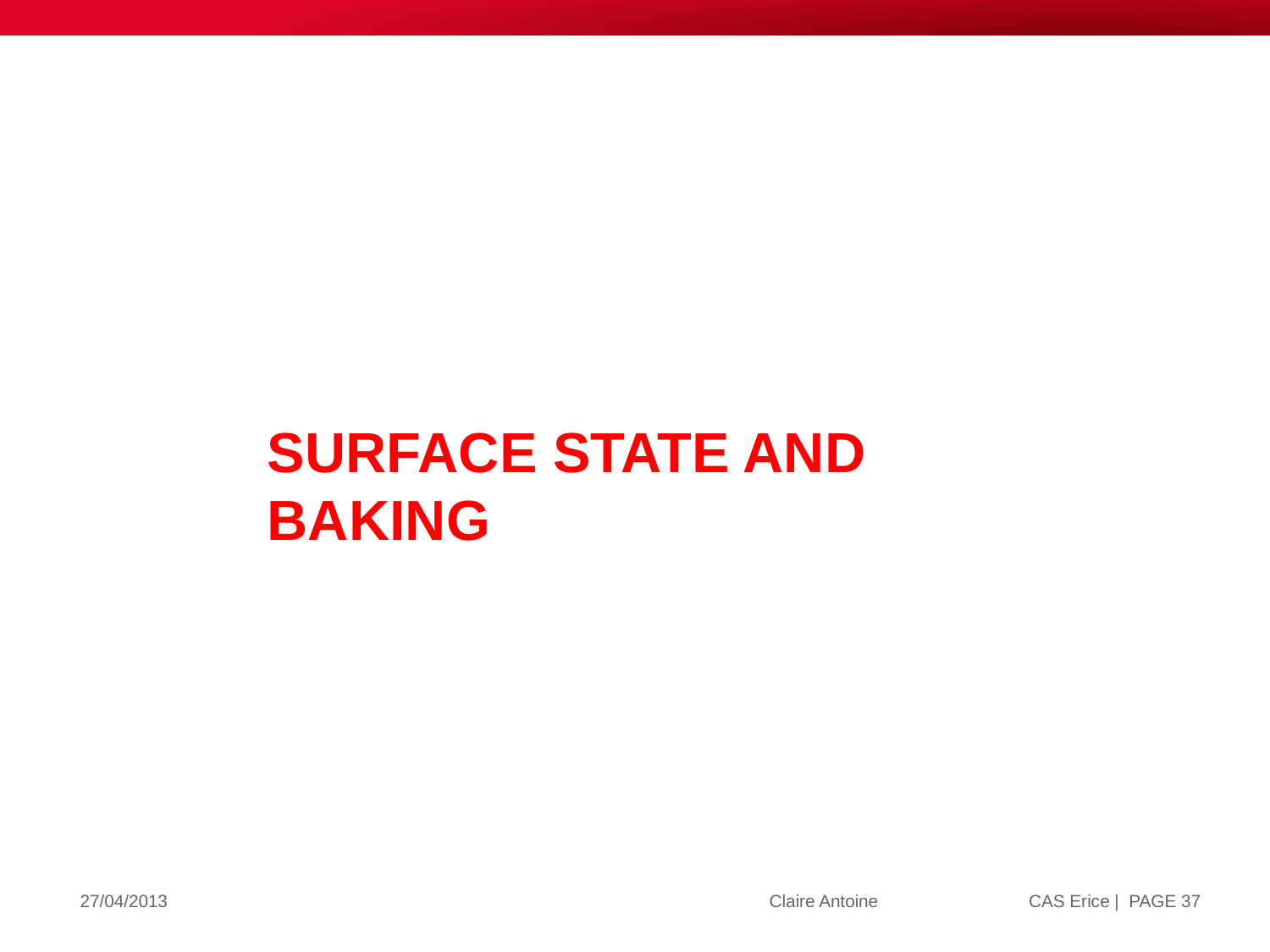

Surface state and baking
|  PAGE 37
27/04/2013
Claire Antoine                               CAS Erice